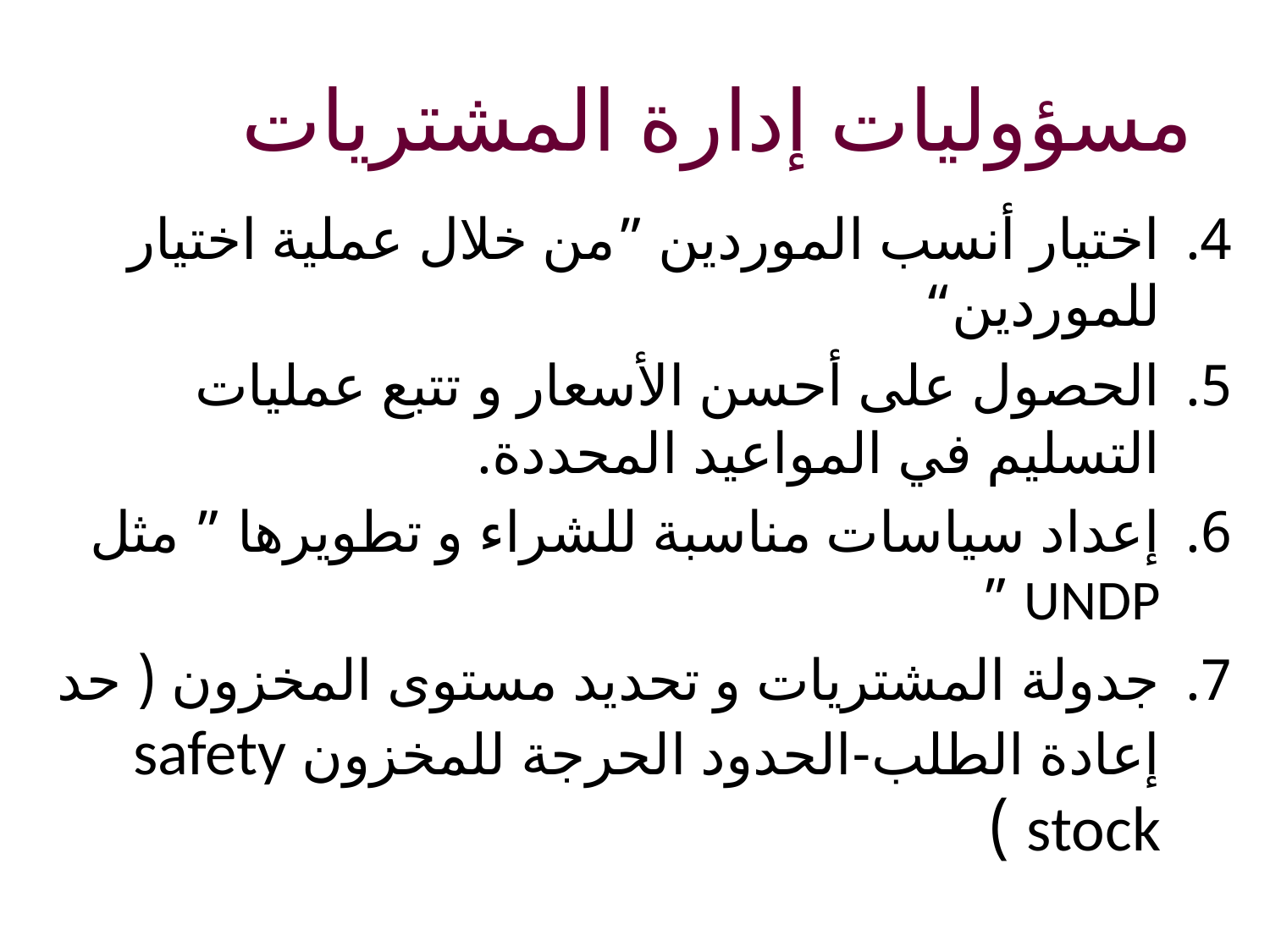

# مسؤوليات إدارة المشتريات
اختيار أنسب الموردين ”من خلال عملية اختيار للموردين“
الحصول على أحسن الأسعار و تتبع عمليات التسليم في المواعيد المحددة.
إعداد سياسات مناسبة للشراء و تطويرها ” مثل UNDP ”
جدولة المشتريات و تحديد مستوى المخزون ( حد إعادة الطلب-الحدود الحرجة للمخزون safety stock )